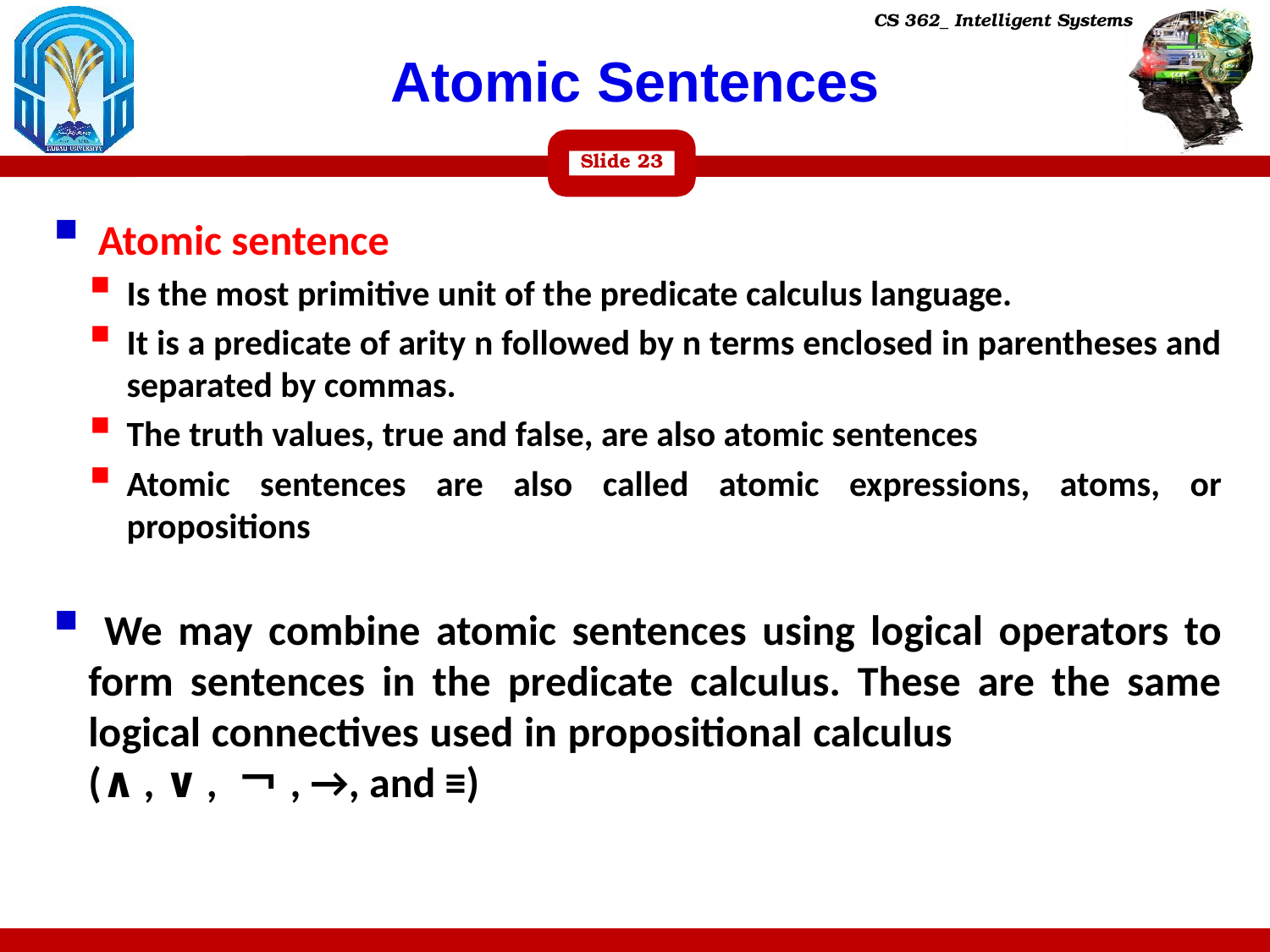

CS 362_ Intelligent Systems
# Atomic Sentences
Slide 23
 Atomic sentence
Is the most primitive unit of the predicate calculus language.
It is a predicate of arity n followed by n terms enclosed in parentheses and separated by commas.
The truth values, true and false, are also atomic sentences
Atomic sentences are also called atomic expressions, atoms, or propositions

 We may combine atomic sentences using logical operators to form sentences in the predicate calculus. These are the same logical connectives used in propositional calculus                          (∧, ∨, ￢, →, and ≡)